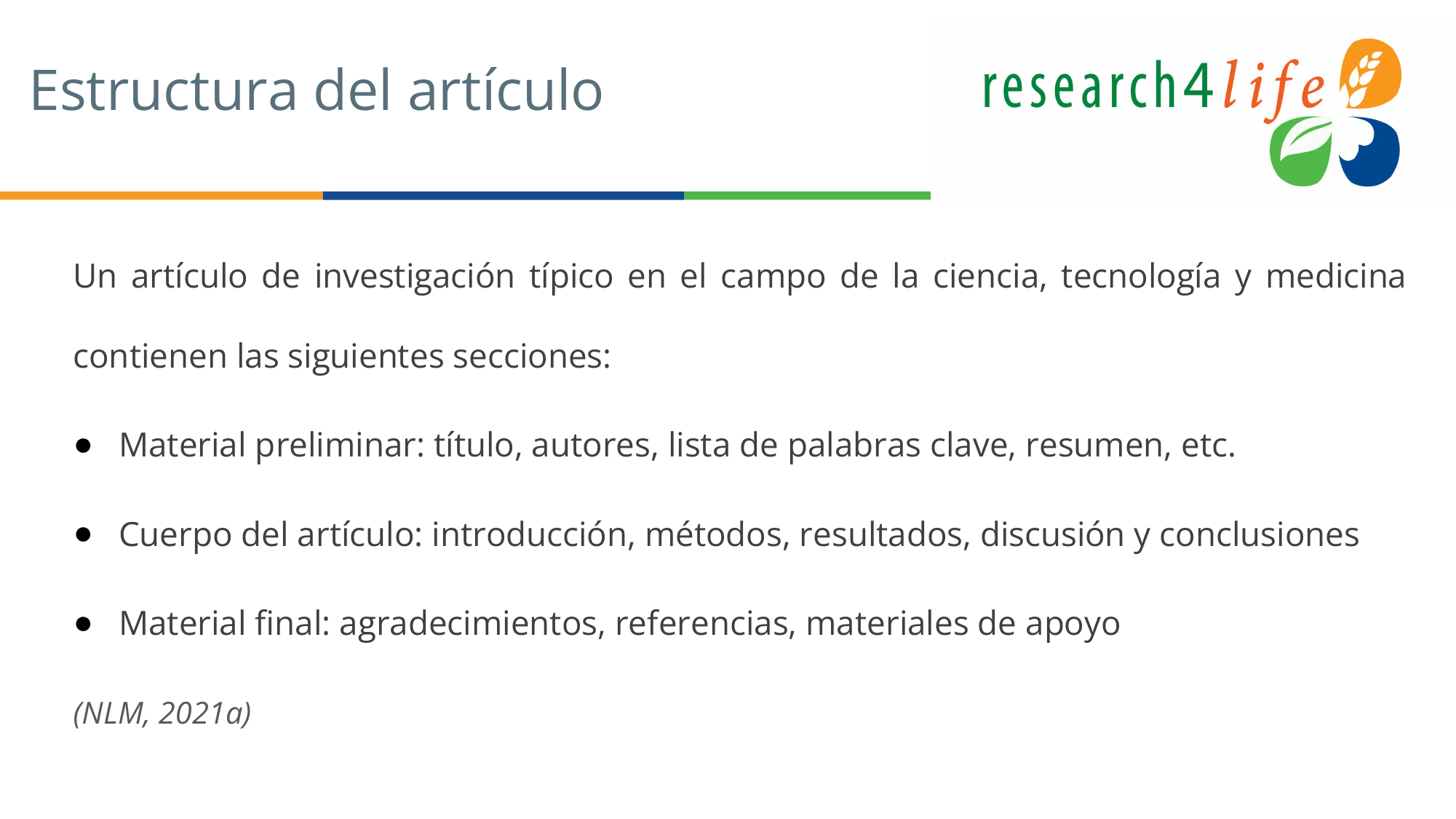

# Estructura del artículo
Un artículo de investigación típico en el campo de la ciencia, tecnología y medicina contienen las siguientes secciones:
Material preliminar: título, autores, lista de palabras clave, resumen, etc.
Cuerpo del artículo: introducción, métodos, resultados, discusión y conclusiones
Material final: agradecimientos, referencias, materiales de apoyo
(NLM, 2021a)